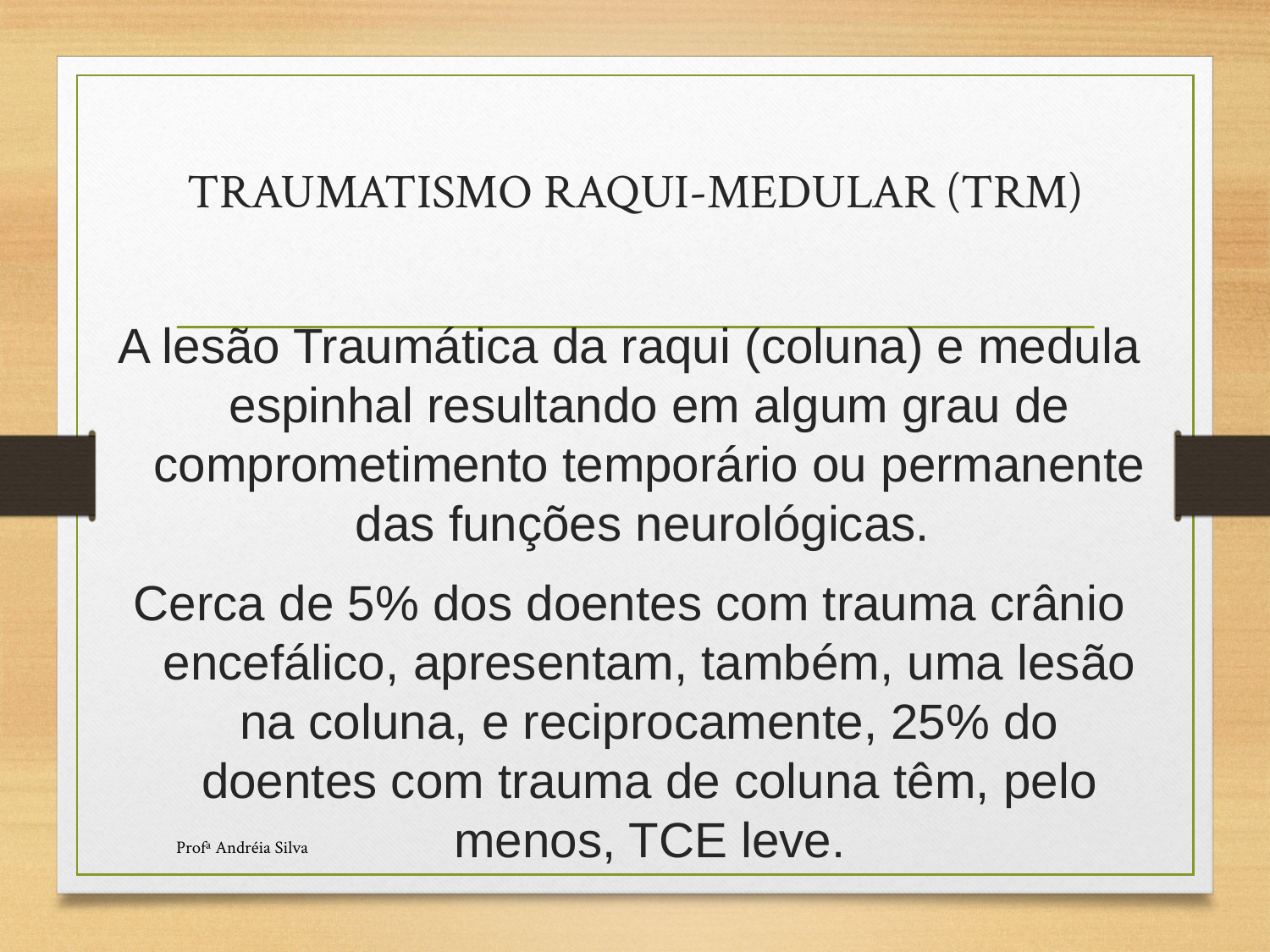

# TRAUMATISMO RAQUI-MEDULAR (TRM)
A lesão Traumática da raqui (coluna) e medula espinhal resultando em algum grau de comprometimento temporário ou permanente das funções neurológicas.
Cerca de 5% dos doentes com trauma crânio encefálico, apresentam, também, uma lesão na coluna, e reciprocamente, 25% do doentes com trauma de coluna têm, pelo menos, TCE leve.
Profª Andréia Silva